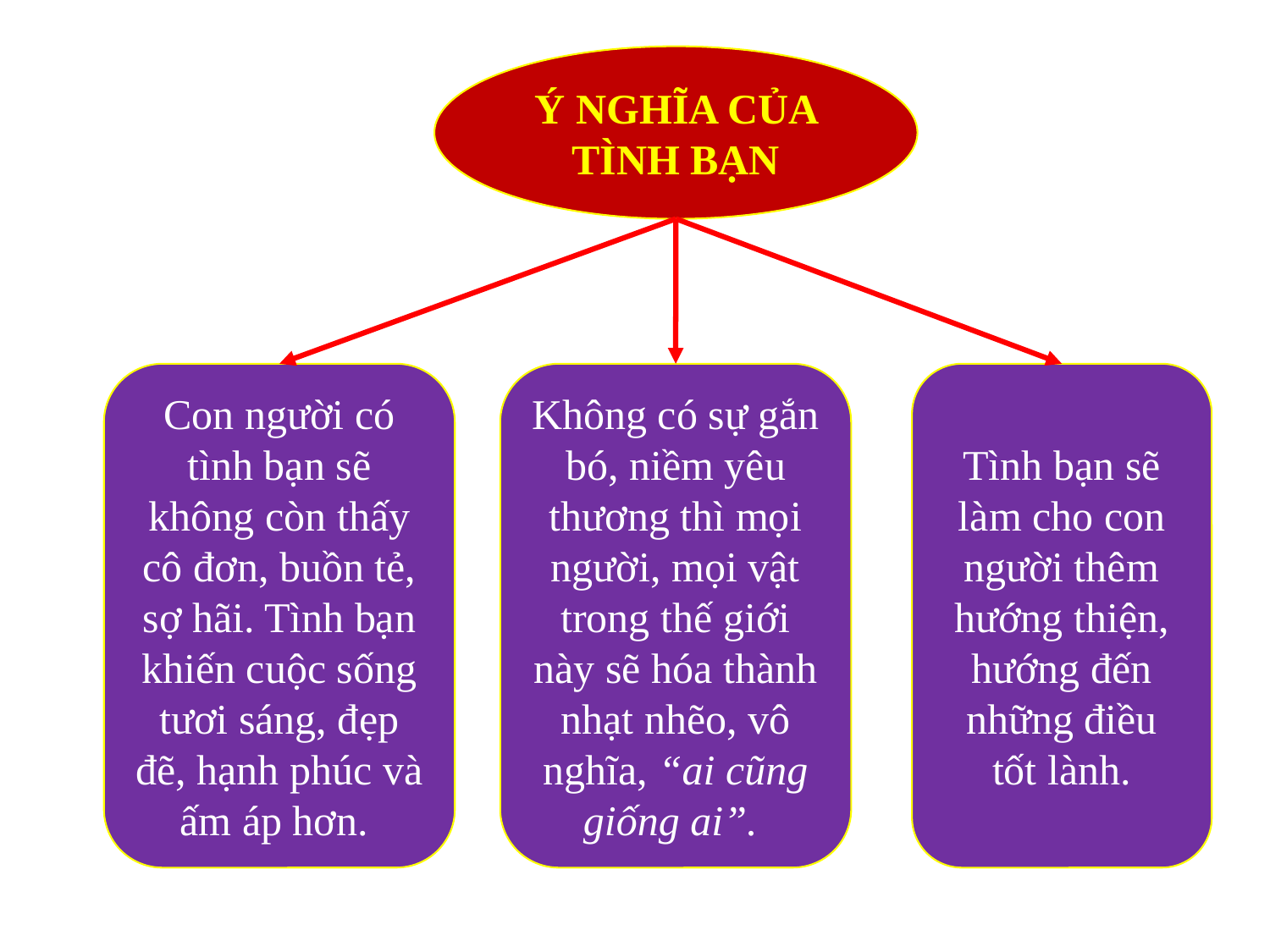

Ý NGHĨA CỦA TÌNH BẠN
Con người có tình bạn sẽ không còn thấy cô đơn, buồn tẻ, sợ hãi. Tình bạn khiến cuộc sống tươi sáng, đẹp đẽ, hạnh phúc và ấm áp hơn.
Không có sự gắn bó, niềm yêu thương thì mọi người, mọi vật trong thế giới này sẽ hóa thành nhạt nhẽo, vô nghĩa, “ai cũng giống ai”.
Tình bạn sẽ làm cho con người thêm hướng thiện, hướng đến những điều tốt lành.